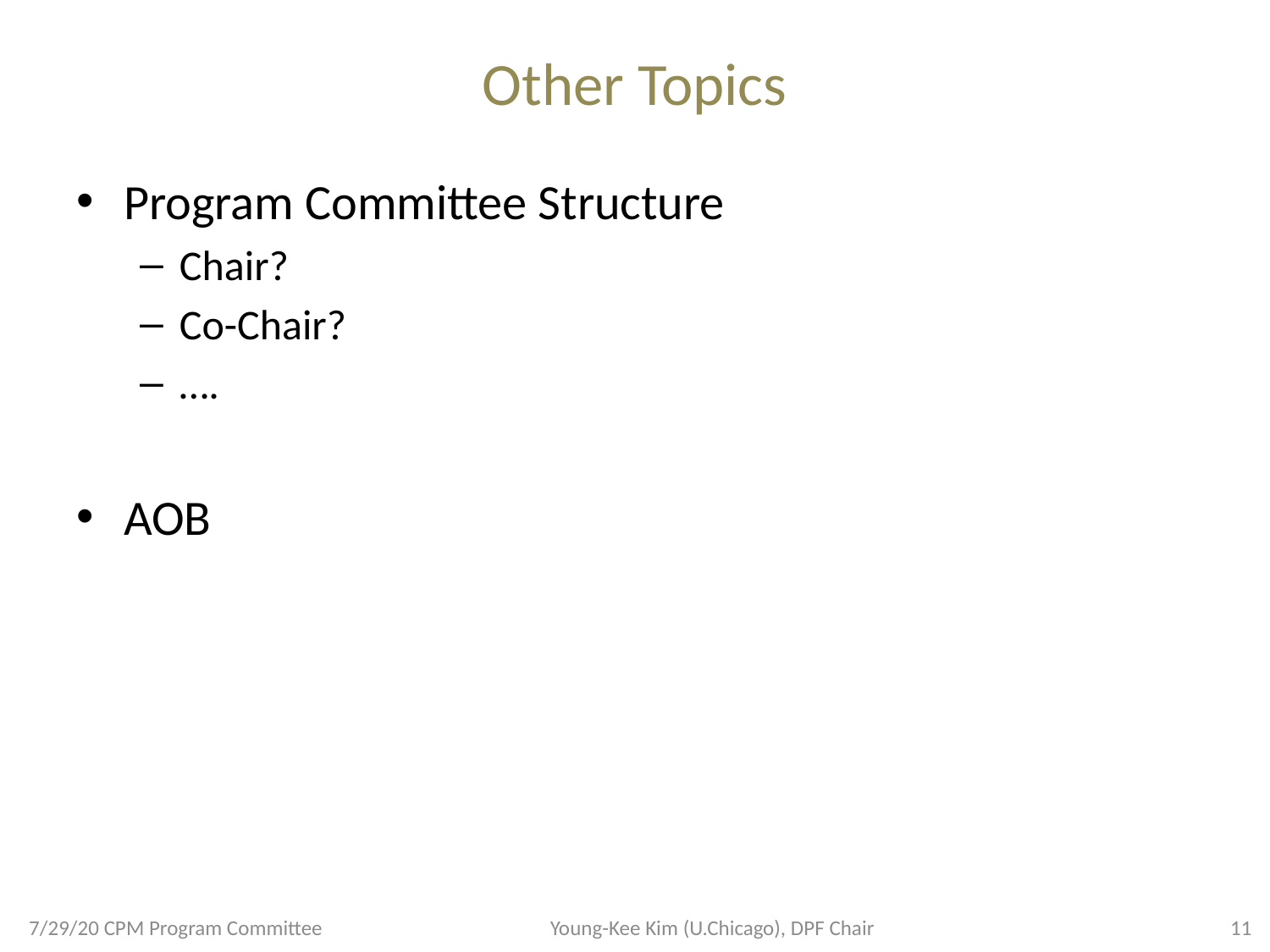

# Other Topics
Program Committee Structure
Chair?
Co-Chair?
….

AOB
7/29/20 CPM Program Committee
Young-Kee Kim (U.Chicago), DPF Chair
11